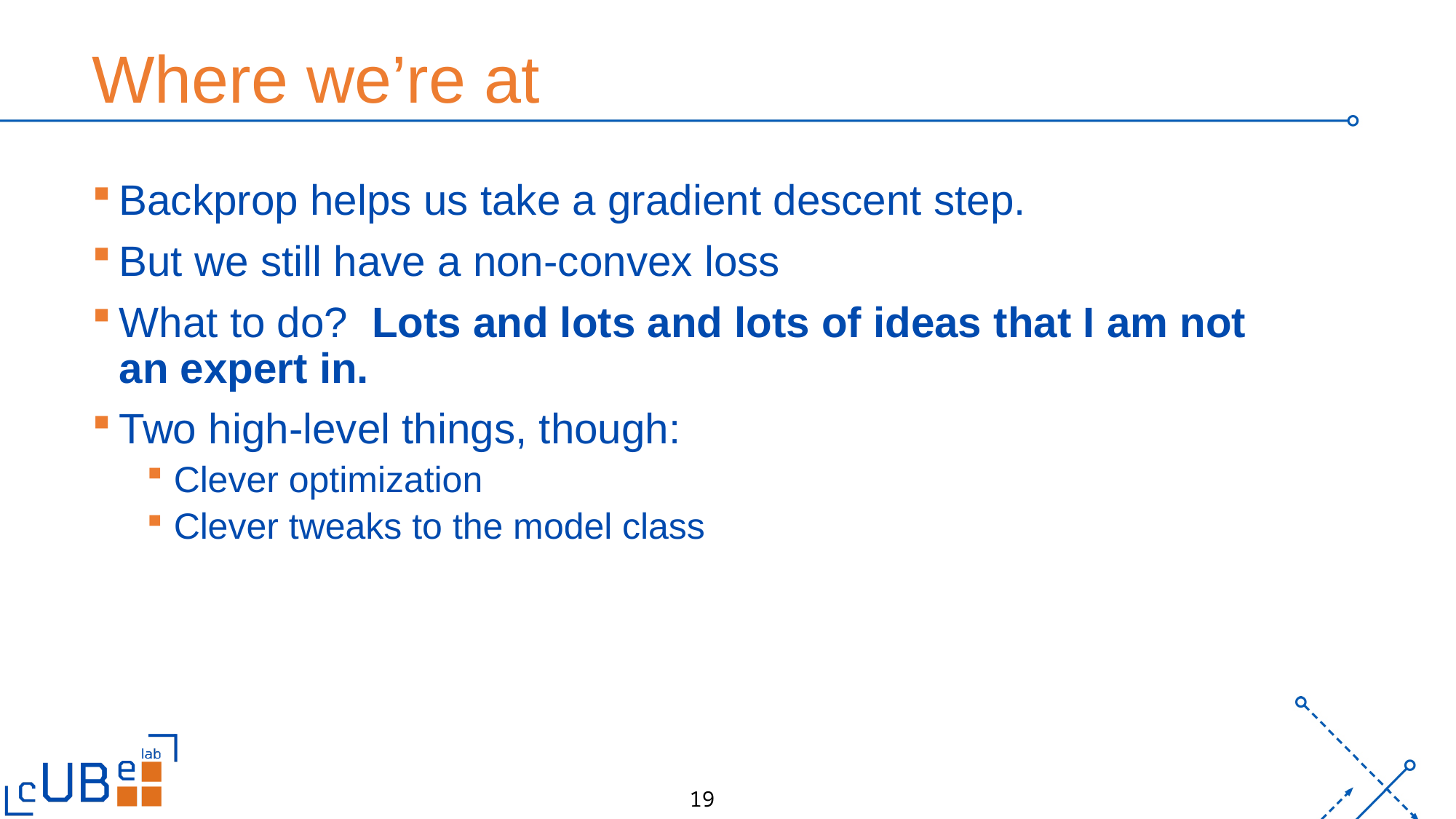

# Where we’re at
Backprop helps us take a gradient descent step.
But we still have a non-convex loss
What to do?  Lots and lots and lots of ideas that I am not an expert in.
Two high-level things, though:
Clever optimization
Clever tweaks to the model class
19